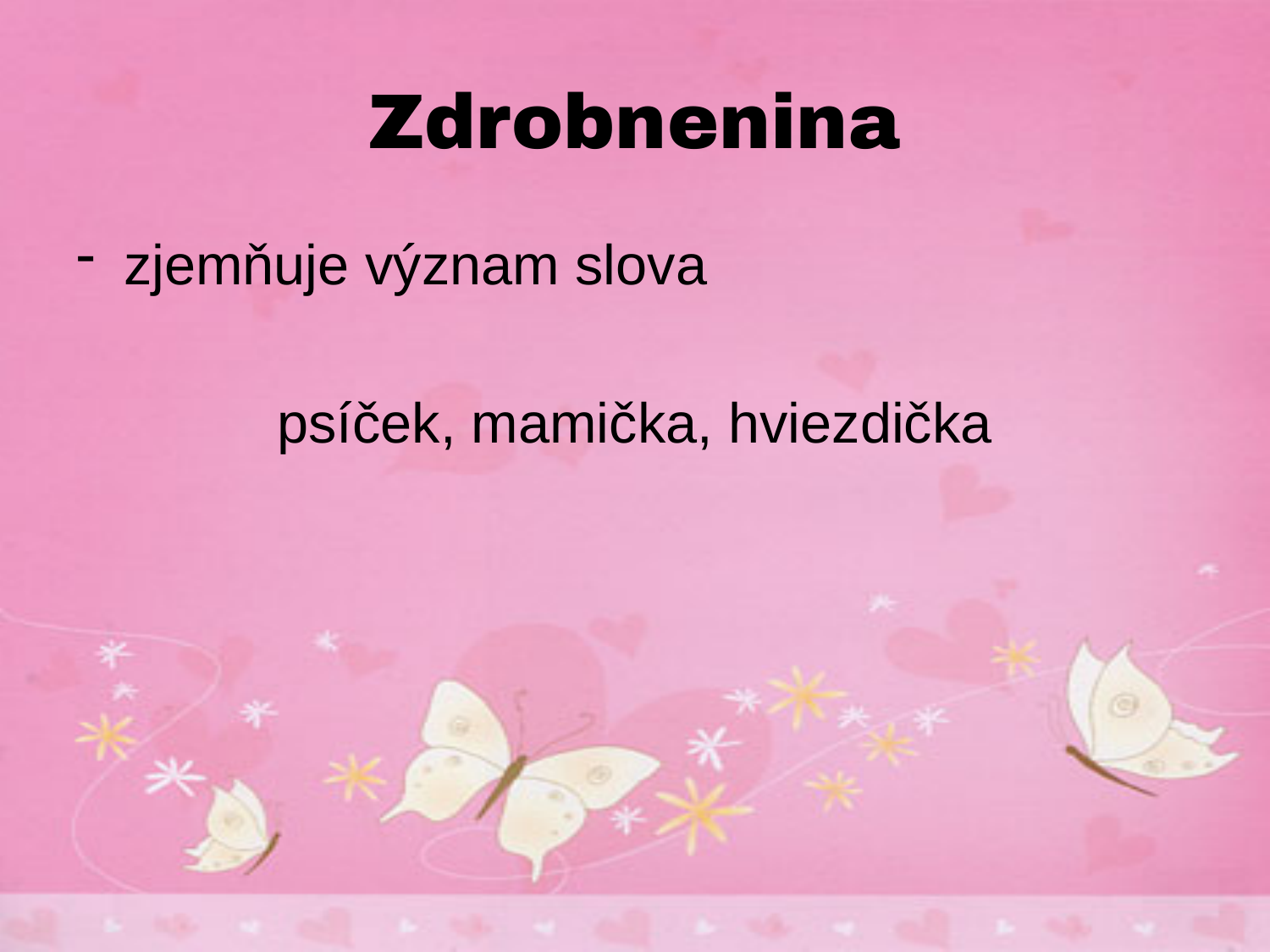

# Zdrobnenina
zjemňuje význam slova

psíček, mamička, hviezdička